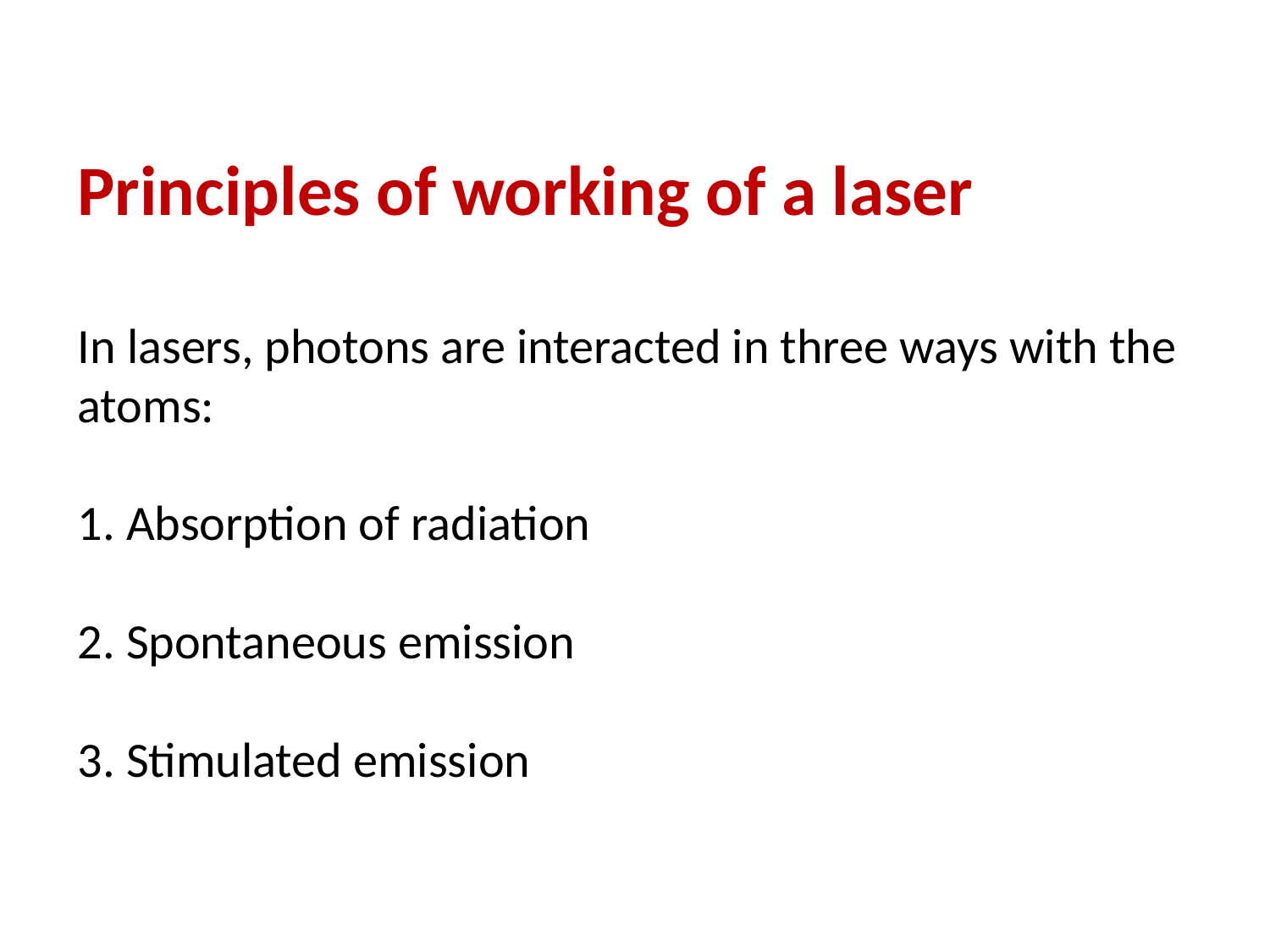

# Principles of working of a laser In lasers, photons are interacted in three ways with the atoms: 1. Absorption of radiation 2. Spontaneous emission 3. Stimulated emission